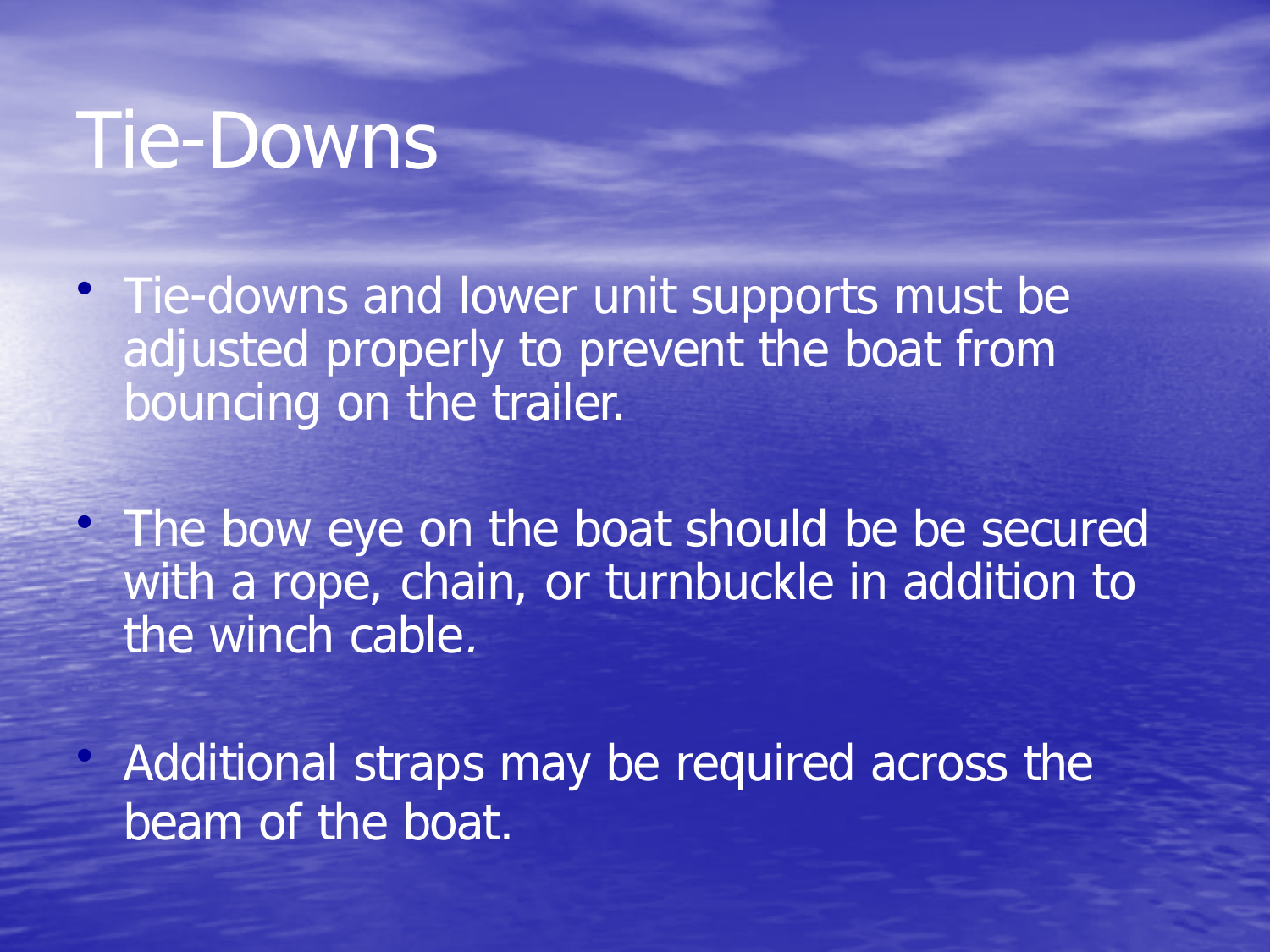

# Tie-Downs
Tie-downs and lower unit supports must be adjusted properly to prevent the boat from bouncing on the trailer.

The bow eye on the boat should be be secured with a rope, chain, or turnbuckle in addition to the winch cable.

Additional straps may be required across the beam of the boat.